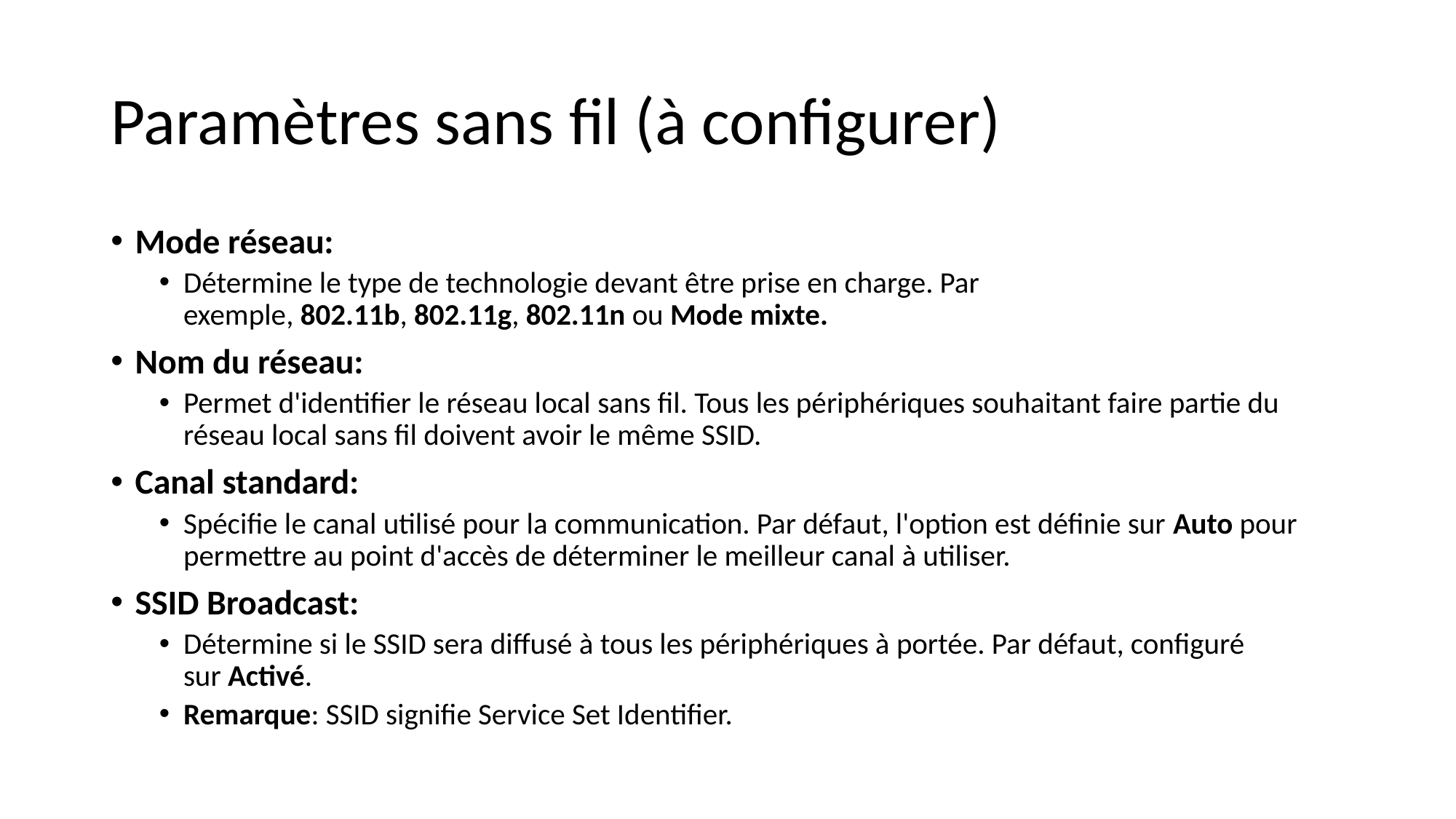

# Paramètres sans fil (à configurer)
Mode réseau:
Détermine le type de technologie devant être prise en charge. Par exemple, 802.11b, 802.11g, 802.11n ou Mode mixte.
Nom du réseau:
Permet d'identifier le réseau local sans fil. Tous les périphériques souhaitant faire partie du réseau local sans fil doivent avoir le même SSID.
Canal standard:
Spécifie le canal utilisé pour la communication. Par défaut, l'option est définie sur Auto pour permettre au point d'accès de déterminer le meilleur canal à utiliser.
SSID Broadcast:
Détermine si le SSID sera diffusé à tous les périphériques à portée. Par défaut, configuré sur Activé.
Remarque: SSID signifie Service Set Identifier.